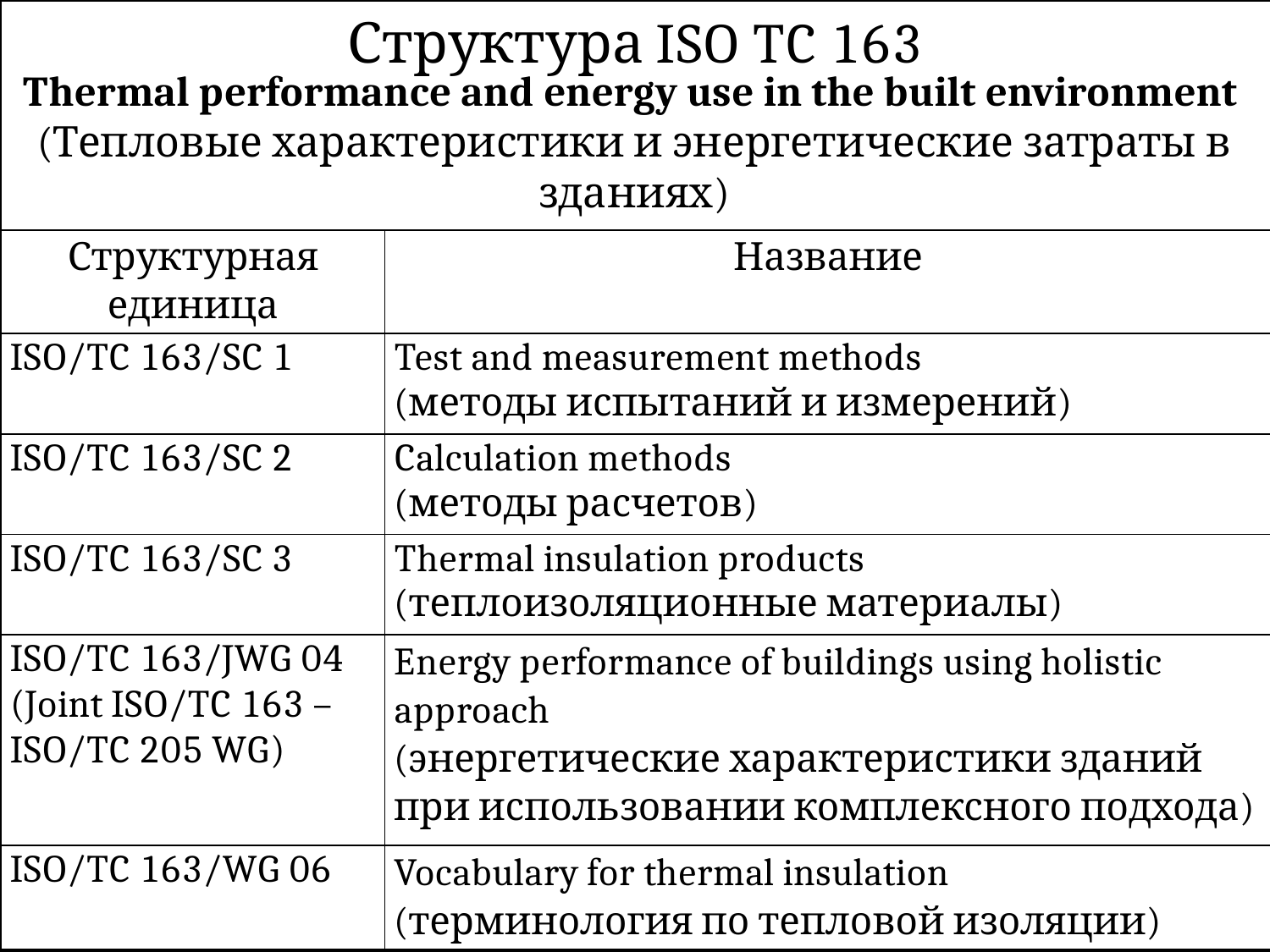

Структура ISO TC 163
Thermal performance and energy use in the built environment
(Тепловые характеристики и энергетические затраты в зданиях)
| Структурная единица | Название |
| --- | --- |
| ISO/TC 163/SC 1 | Test and measurement methods (методы испытаний и измерений) |
| ISO/TC 163/SC 2 | Calculation methods (методы расчетов) |
| ISO/TC 163/SC 3 | Thermal insulation products (теплоизоляционные материалы) |
| ISO/TC 163/JWG 04 (Joint ISO/TC 163 – ISO/TC 205 WG) | Energy performance of buildings using holistic approach  (энергетические характеристики зданий при использовании комплексного подхода) |
| ISO/TC 163/WG 06 | Vocabulary for thermal insulation  (терминология по тепловой изоляции) |